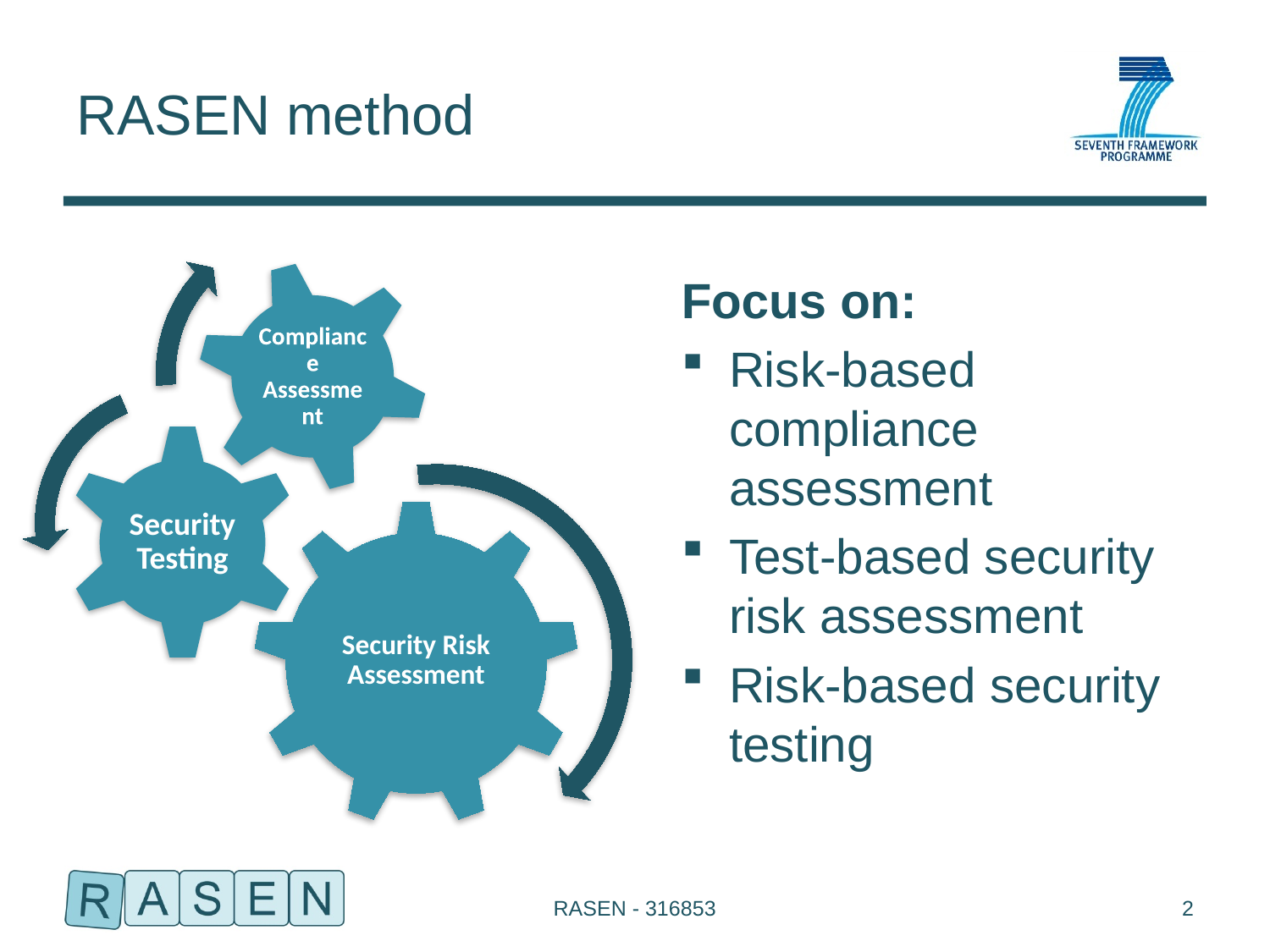

# RASEN method

Security Risk Assessment
Security Testing
Compliance Assessment
Focus on:
Risk-based compliance assessment
Test-based security risk assessment
Risk-based security testing
RASEN - 316853
2